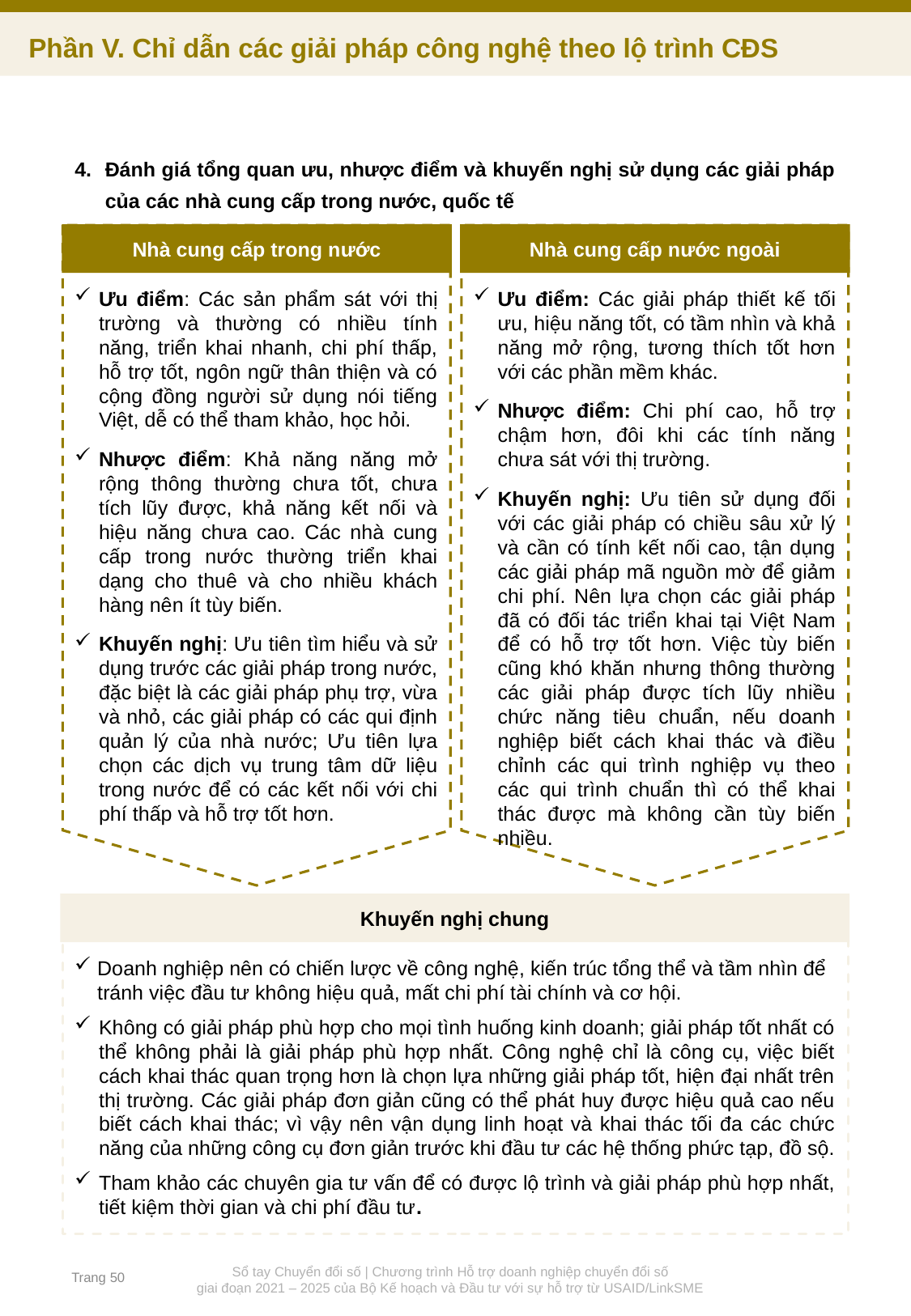

Phần V. Chỉ dẫn các giải pháp công nghệ theo lộ trình CĐS
Đánh giá tổng quan ưu, nhược điểm và khuyến nghị sử dụng các giải pháp của các nhà cung cấp trong nước, quốc tế
Nhà cung cấp trong nước
Ưu điểm: Các sản phẩm sát với thị trường và thường có nhiều tính năng, triển khai nhanh, chi phí thấp, hỗ trợ tốt, ngôn ngữ thân thiện và có cộng đồng người sử dụng nói tiếng Việt, dễ có thể tham khảo, học hỏi.
Nhược điểm: Khả năng năng mở rộng thông thường chưa tốt, chưa tích lũy được, khả năng kết nối và hiệu năng chưa cao. Các nhà cung cấp trong nước thường triển khai dạng cho thuê và cho nhiều khách hàng nên ít tùy biến.
Khuyến nghị: Ưu tiên tìm hiểu và sử dụng trước các giải pháp trong nước, đặc biệt là các giải pháp phụ trợ, vừa và nhỏ, các giải pháp có các qui định quản lý của nhà nước; Ưu tiên lựa chọn các dịch vụ trung tâm dữ liệu trong nước để có các kết nối với chi phí thấp và hỗ trợ tốt hơn.
Nhà cung cấp nước ngoài
Ưu điểm: Các giải pháp thiết kế tối ưu, hiệu năng tốt, có tầm nhìn và khả năng mở rộng, tương thích tốt hơn với các phần mềm khác.
Nhược điểm: Chi phí cao, hỗ trợ chậm hơn, đôi khi các tính năng chưa sát với thị trường.
Khuyến nghị: Ưu tiên sử dụng đối với các giải pháp có chiều sâu xử lý và cần có tính kết nối cao, tận dụng các giải pháp mã nguồn mờ để giảm chi phí. Nên lựa chọn các giải pháp đã có đối tác triển khai tại Việt Nam để có hỗ trợ tốt hơn. Việc tùy biến cũng khó khăn nhưng thông thường các giải pháp được tích lũy nhiều chức năng tiêu chuẩn, nếu doanh nghiệp biết cách khai thác và điều chỉnh các qui trình nghiệp vụ theo các qui trình chuẩn thì có thể khai thác được mà không cần tùy biến nhiều.
Khuyến nghị chung
Doanh nghiệp nên có chiến lược về công nghệ, kiến trúc tổng thể và tầm nhìn để tránh việc đầu tư không hiệu quả, mất chi phí tài chính và cơ hội.
Không có giải pháp phù hợp cho mọi tình huống kinh doanh; giải pháp tốt nhất có thể không phải là giải pháp phù hợp nhất. Công nghệ chỉ là công cụ, việc biết cách khai thác quan trọng hơn là chọn lựa những giải pháp tốt, hiện đại nhất trên thị trường. Các giải pháp đơn giản cũng có thể phát huy được hiệu quả cao nếu biết cách khai thác; vì vậy nên vận dụng linh hoạt và khai thác tối đa các chức năng của những công cụ đơn giản trước khi đầu tư các hệ thống phức tạp, đồ sộ.
Tham khảo các chuyên gia tư vấn để có được lộ trình và giải pháp phù hợp nhất, tiết kiệm thời gian và chi phí đầu tư.

Trang 50
Sổ tay Chuyển đổi số | Chương trình Hỗ trợ doanh nghiệp chuyển đổi số
giai đoạn 2021 – 2025 của Bộ Kế hoạch và Đầu tư với sự hỗ trợ từ USAID/LinkSME